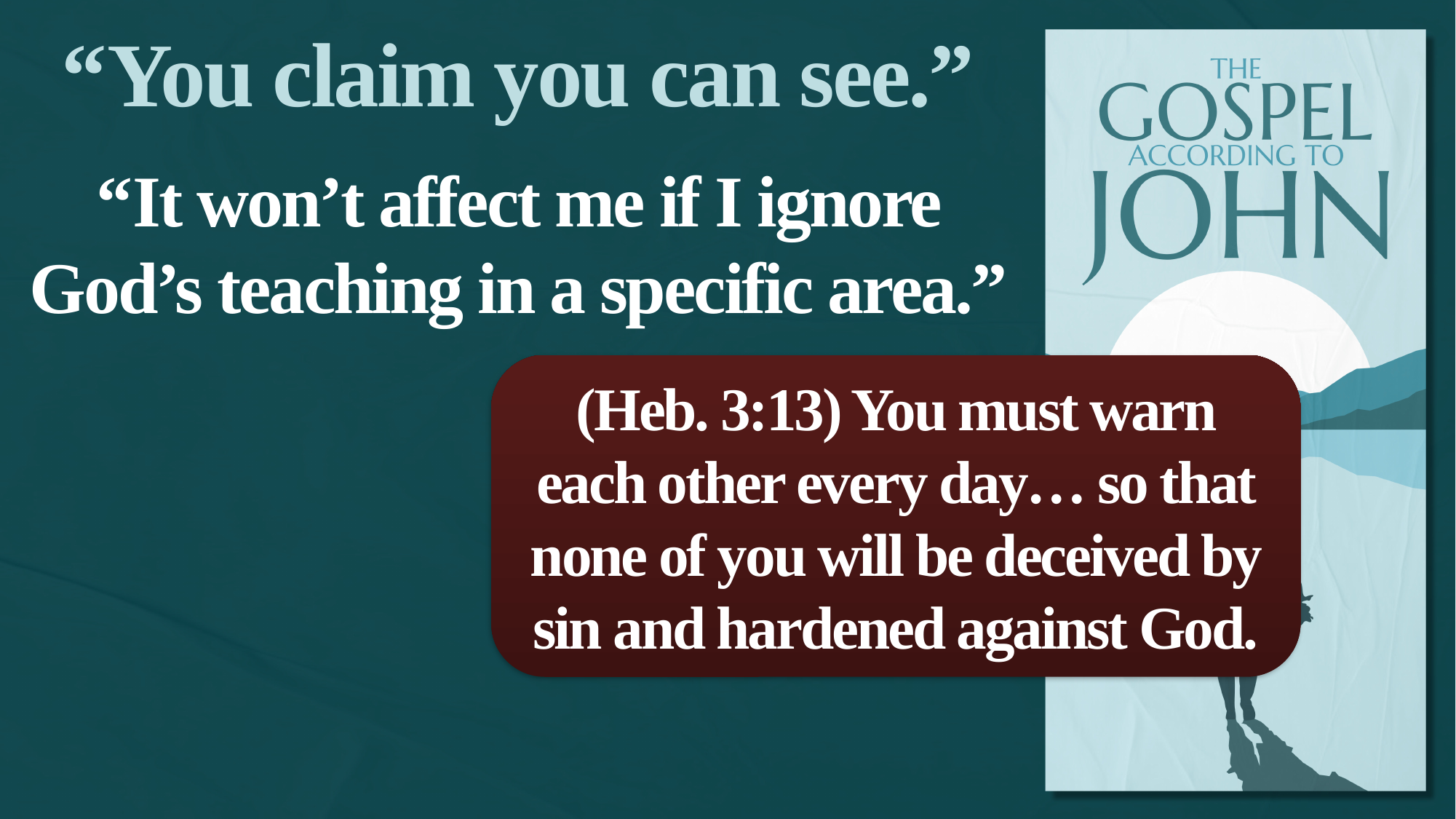

“You claim you can see.”

“It won’t affect me if I ignore God’s teaching in a specific area.”
(Heb. 3:13) You must warn each other every day… so that none of you will be deceived by sin and hardened against God.